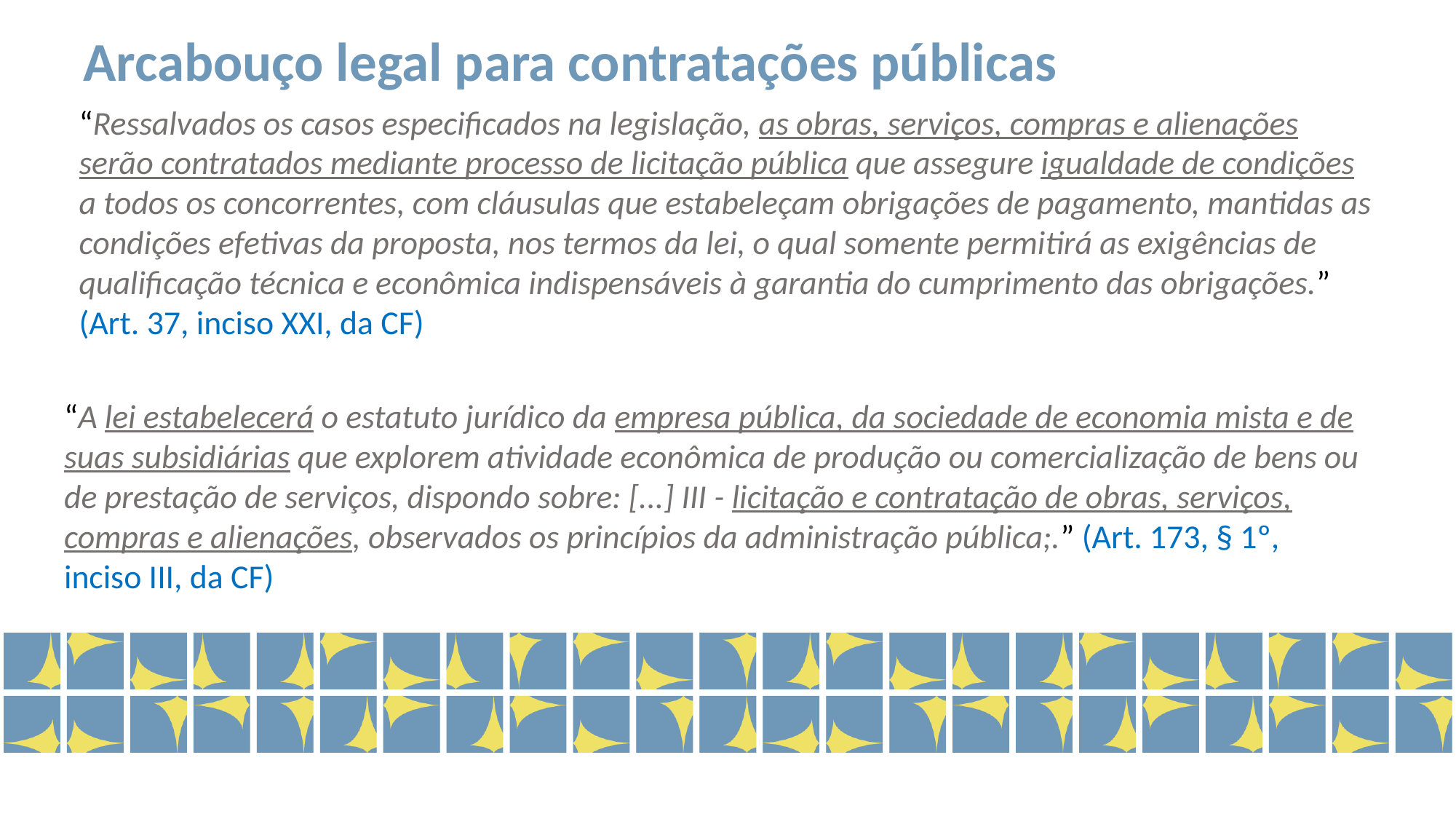

Arcabouço legal para contratações públicas
“Ressalvados os casos especificados na legislação, as obras, serviços, compras e alienações serão contratados mediante processo de licitação pública que assegure igualdade de condições a todos os concorrentes, com cláusulas que estabeleçam obrigações de pagamento, mantidas as condições efetivas da proposta, nos termos da lei, o qual somente permitirá as exigências de qualificação técnica e econômica indispensáveis à garantia do cumprimento das obrigações.” (Art. 37, inciso XXI, da CF)
“A lei estabelecerá o estatuto jurídico da empresa pública, da sociedade de economia mista e de suas subsidiárias que explorem atividade econômica de produção ou comercialização de bens ou de prestação de serviços, dispondo sobre: [...] III - licitação e contratação de obras, serviços, compras e alienações, observados os princípios da administração pública;.” (Art. 173, § 1º, inciso III, da CF)